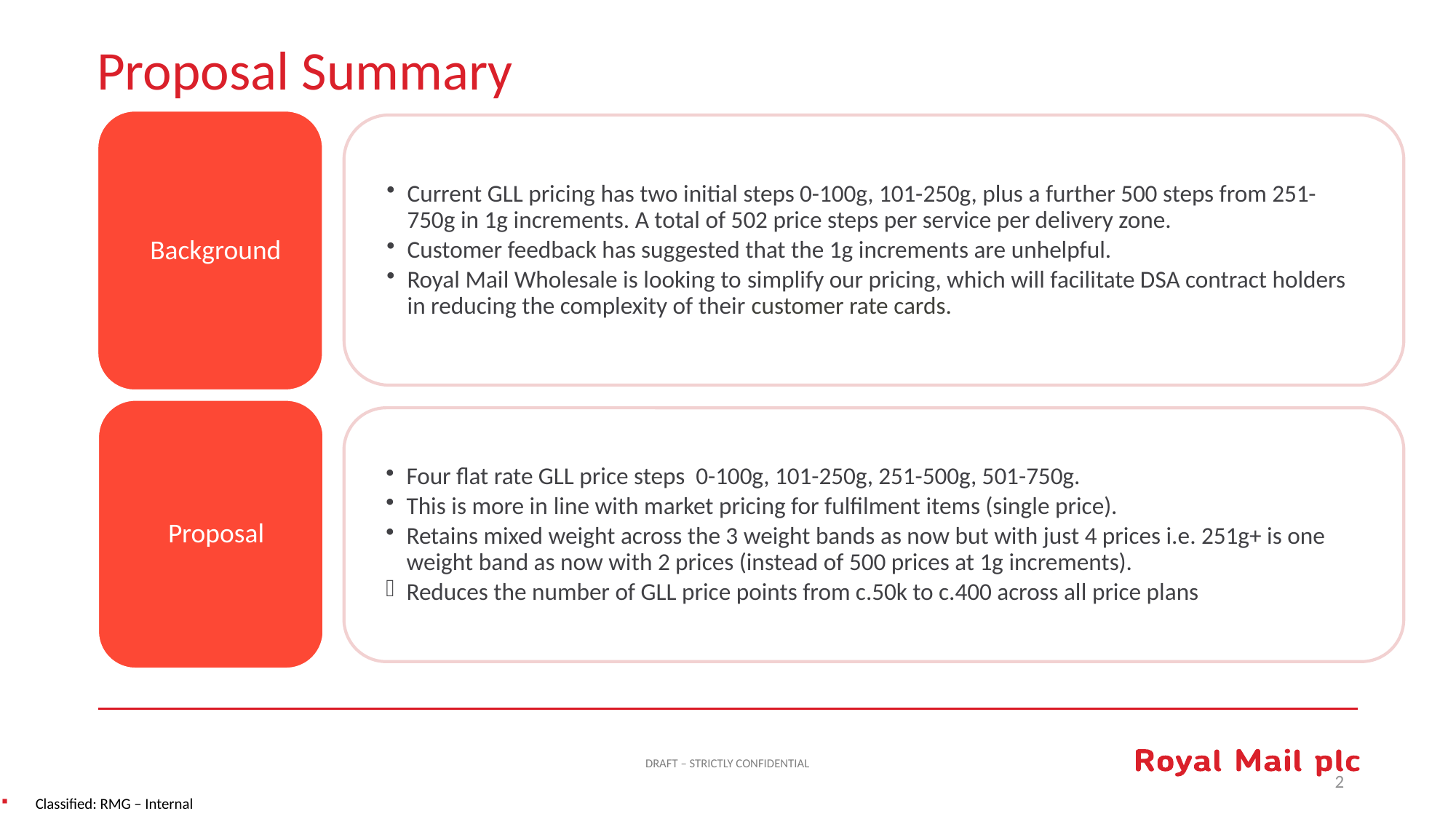

# Proposal Summary
Current GLL pricing has two initial steps 0-100g, 101-250g, plus a further 500 steps from 251-750g in 1g increments. A total of 502 price steps per service per delivery zone.
Customer feedback has suggested that the 1g increments are unhelpful.
Royal Mail Wholesale is looking to simplify our pricing, which will facilitate DSA contract holders in reducing the complexity of their customer rate cards.
Background
Four flat rate GLL price steps  0-100g, 101-250g, 251-500g, 501-750g.
This is more in line with market pricing for fulfilment items (single price).
Retains mixed weight across the 3 weight bands as now but with just 4 prices i.e. 251g+ is one weight band as now with 2 prices (instead of 500 prices at 1g increments).
Reduces the number of GLL price points from c.50k to c.400 across all price plans
Proposal
2